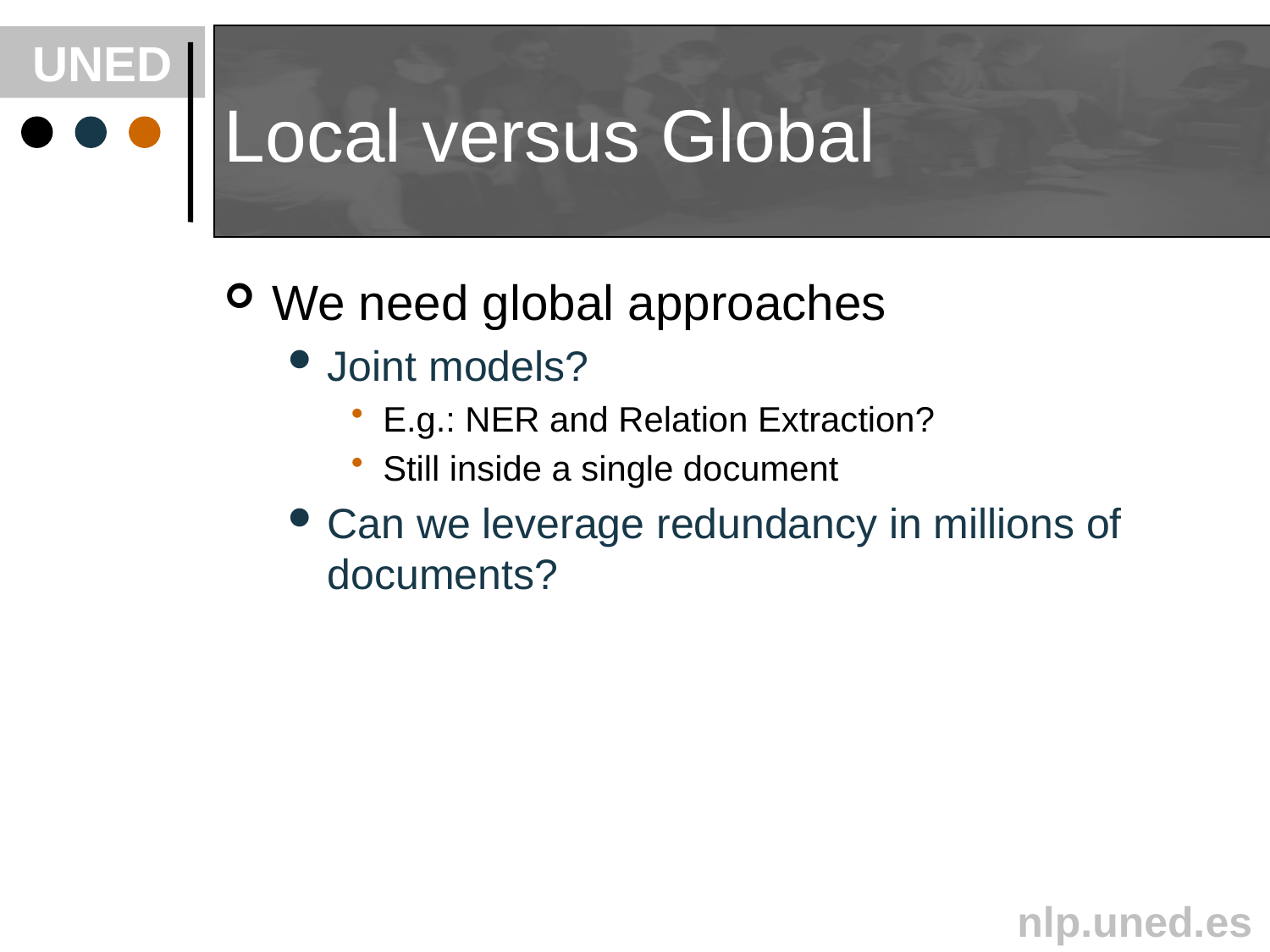

# Local versus Global
We need global approaches
Joint models?
E.g.: NER and Relation Extraction?
Still inside a single document
Can we leverage redundancy in millions of documents?